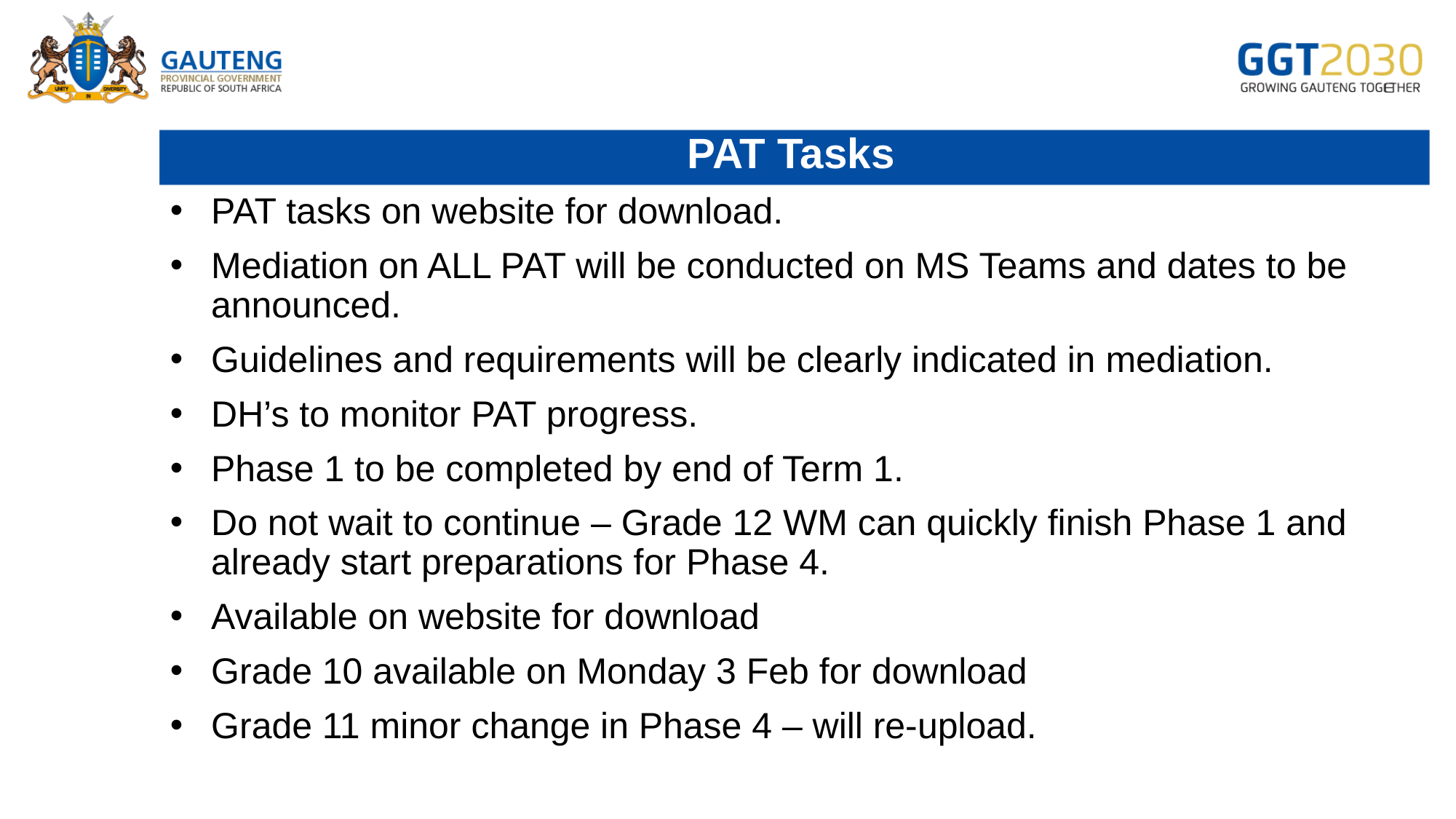

# PAT Tasks
PAT tasks on website for download.
Mediation on ALL PAT will be conducted on MS Teams and dates to be announced.
Guidelines and requirements will be clearly indicated in mediation.
DH’s to monitor PAT progress.
Phase 1 to be completed by end of Term 1.
Do not wait to continue – Grade 12 WM can quickly finish Phase 1 and already start preparations for Phase 4.
Available on website for download
Grade 10 available on Monday 3 Feb for download
Grade 11 minor change in Phase 4 – will re-upload.